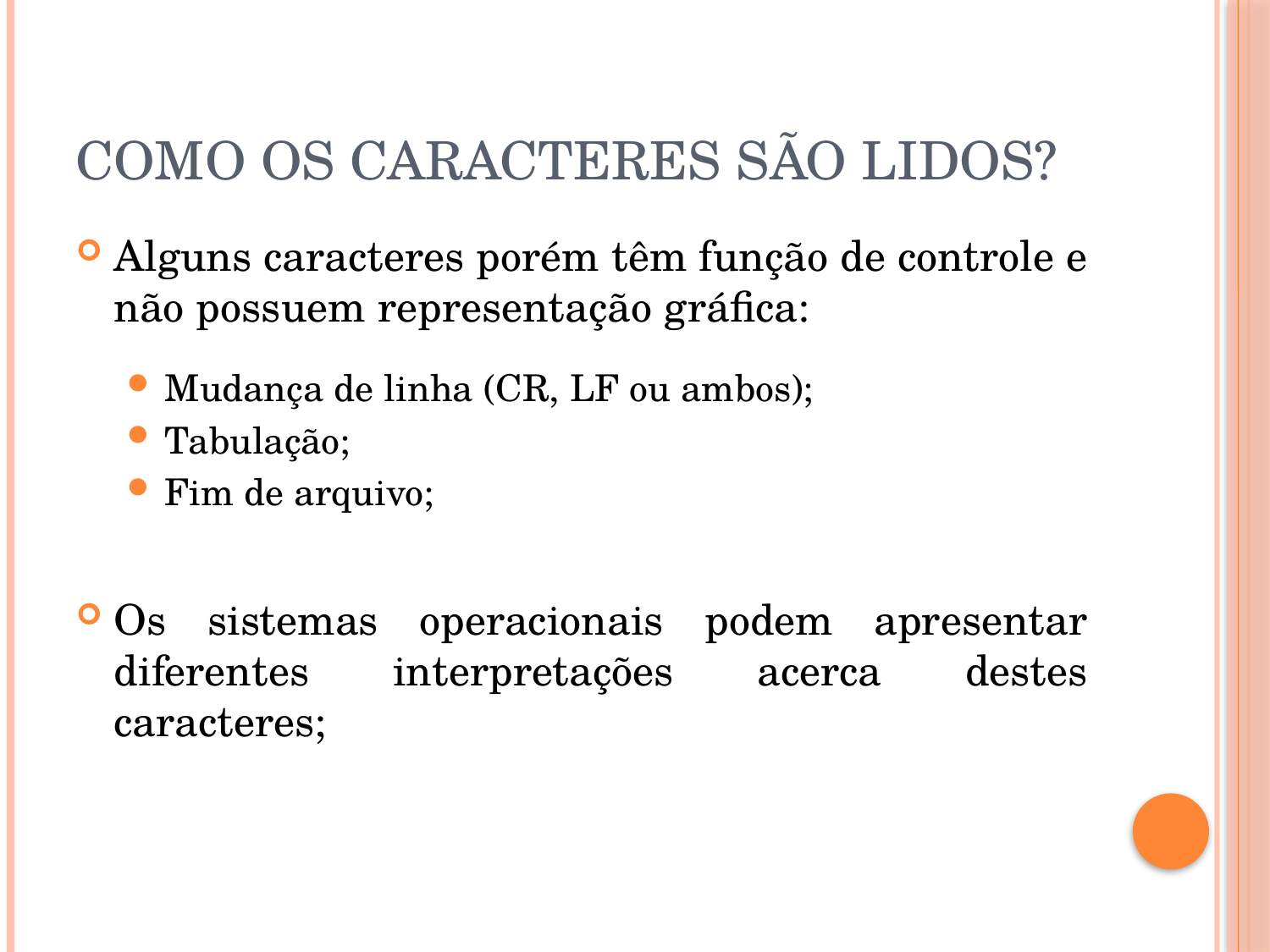

# Como os caracteres são lidos?
Alguns caracteres porém têm função de controle e não possuem representação gráfica:

Mudança de linha (CR, LF ou ambos);
Tabulação;
Fim de arquivo;

Os sistemas operacionais podem apresentar diferentes interpretações acerca destes caracteres;